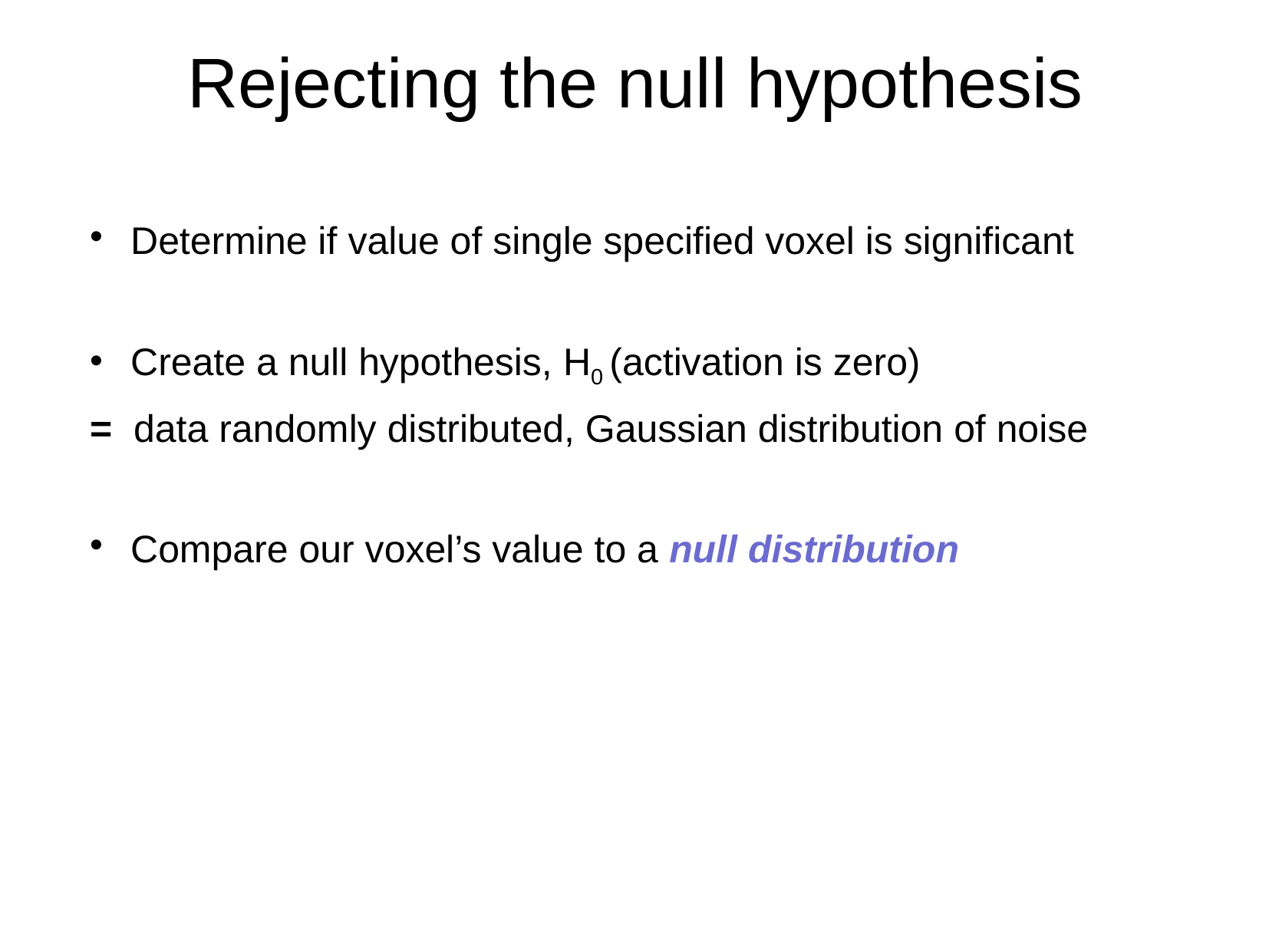

Rejecting the null hypothesis
Determine if value of single specified voxel is significant

Create a null hypothesis, H0 (activation is zero)
=  data randomly distributed, Gaussian distribution of noise

Compare our voxel’s value to a null distribution